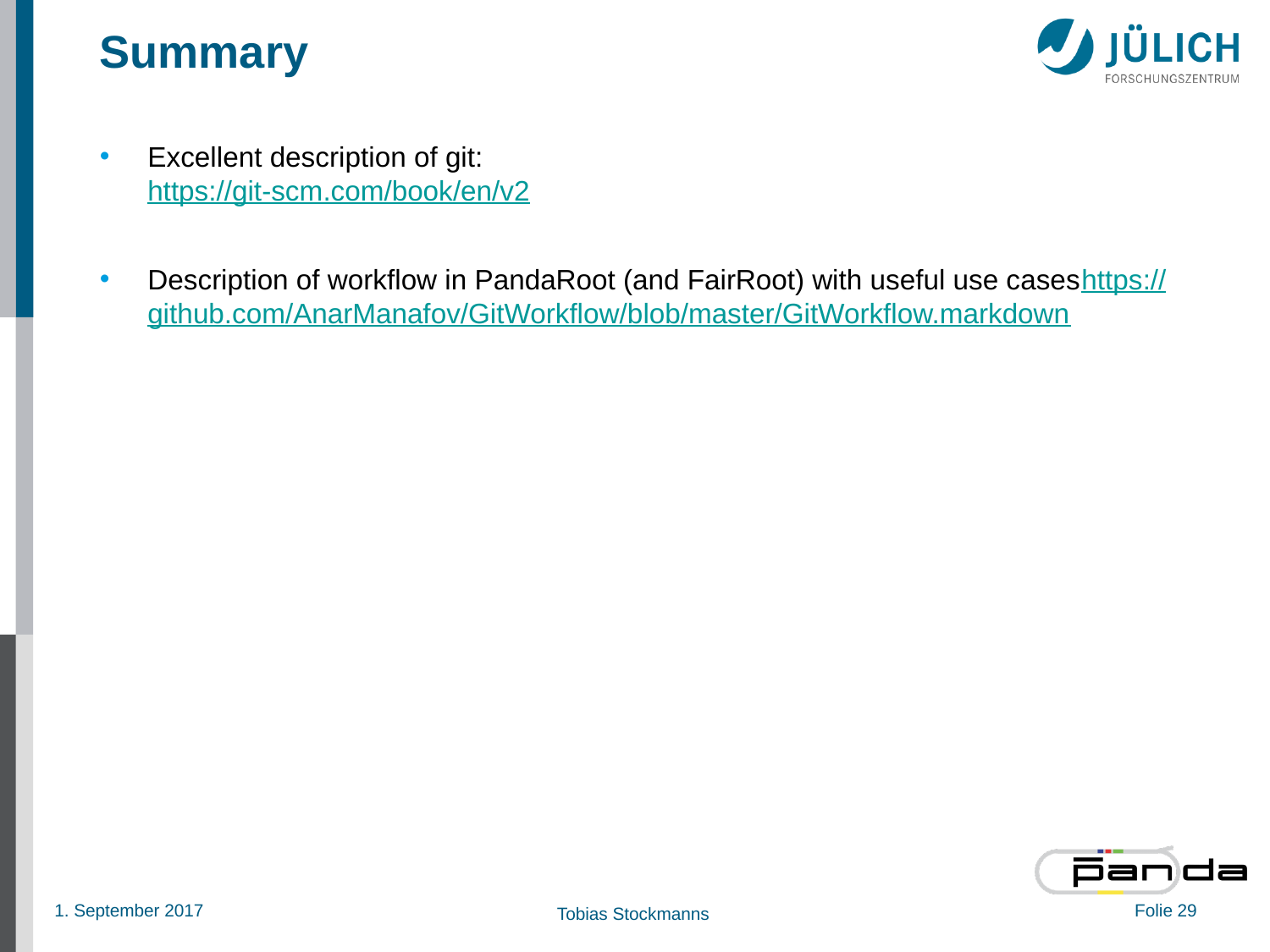

# Summary
Excellent description of git:
https://git-scm.com/book/en/v2

Description of workflow in PandaRoot (and FairRoot) with useful use cases
https://github.com/AnarManafov/GitWorkflow/blob/master/GitWorkflow.markdown